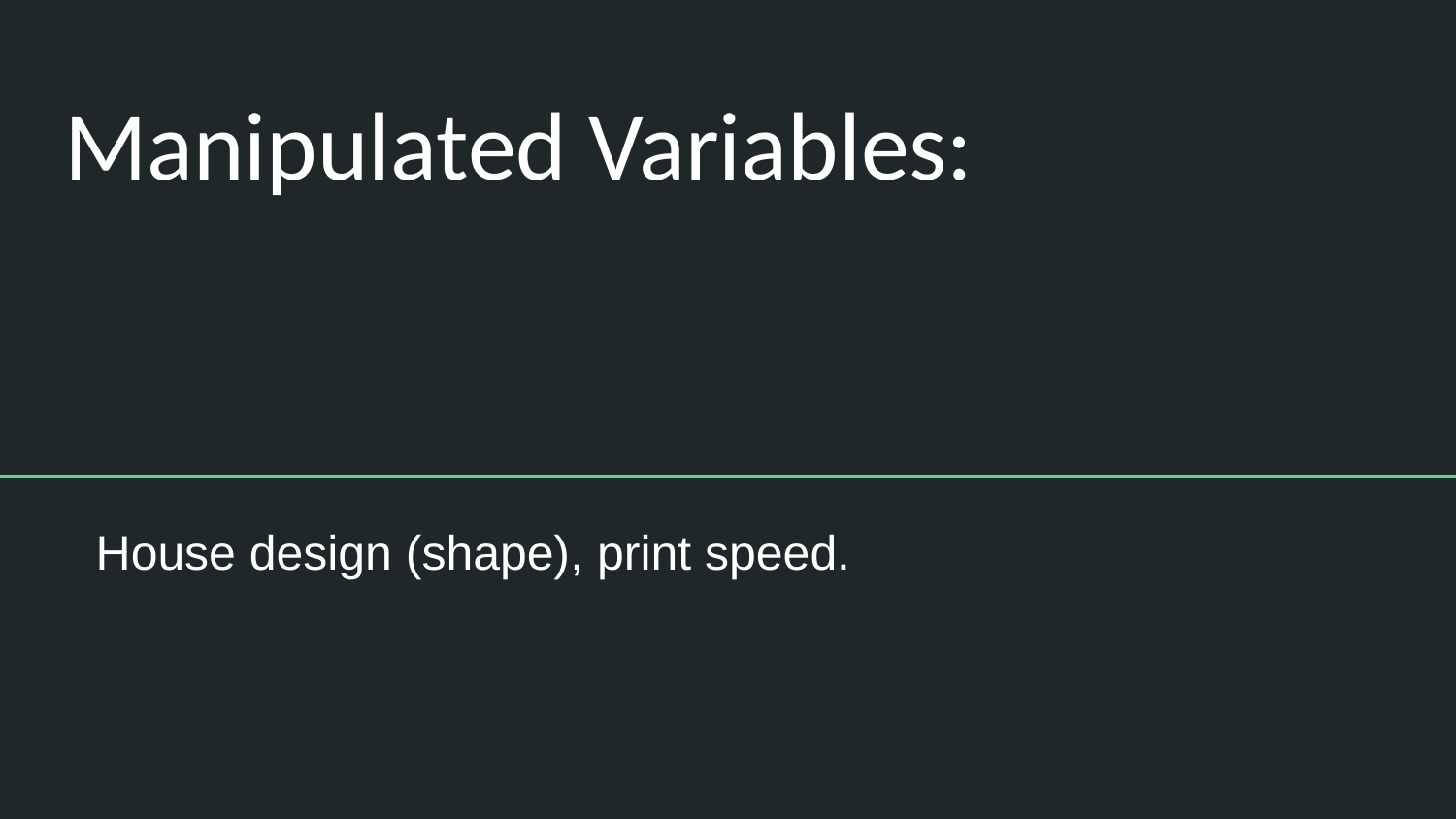

# Manipulated Variables:

House design (shape), print speed.